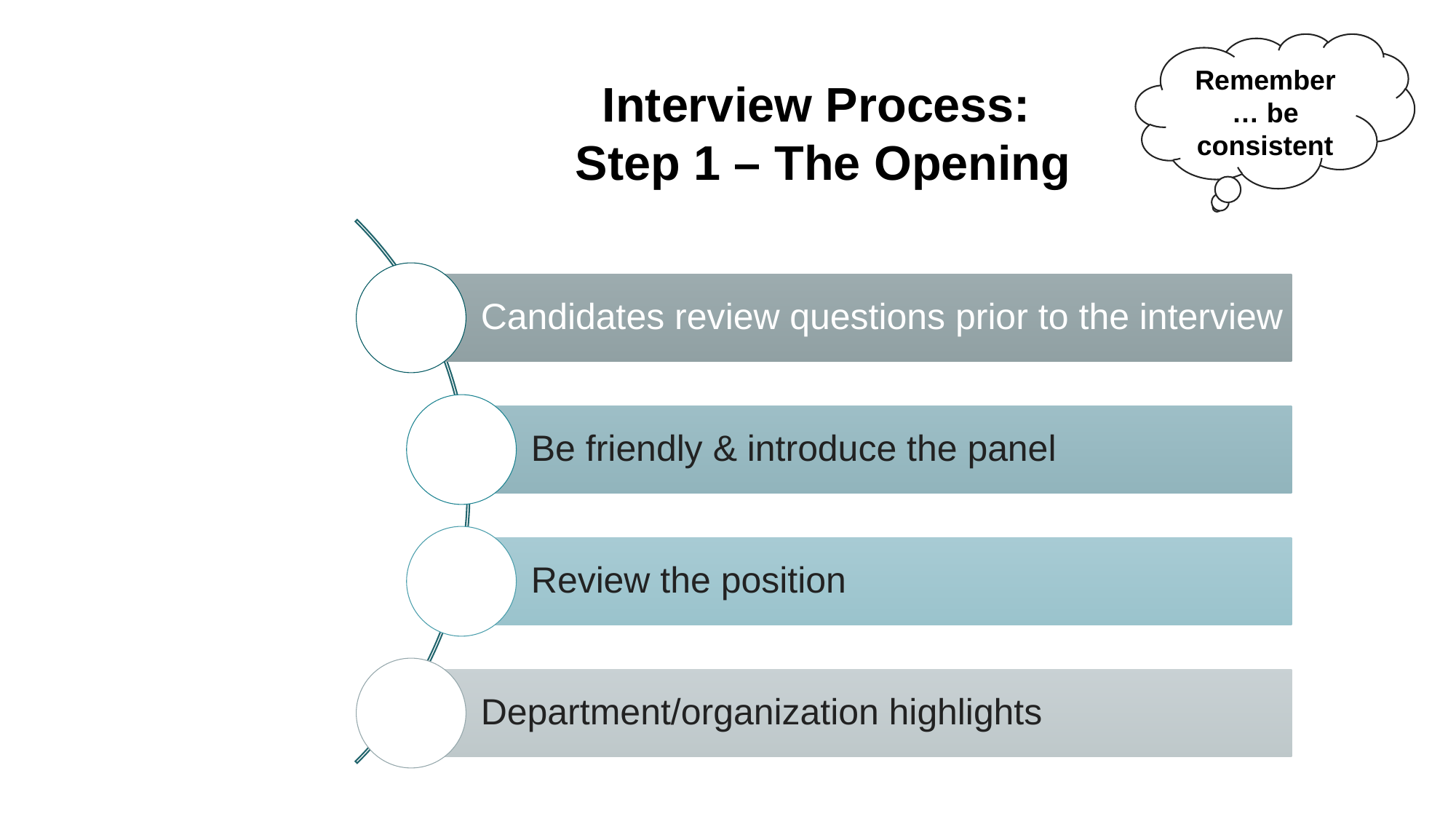

Remember … be consistent
Interview Process:
Step 1 – The Opening
Candidates review questions prior to the interview
Be friendly & introduce the panel
Review the position
Department/organization highlights